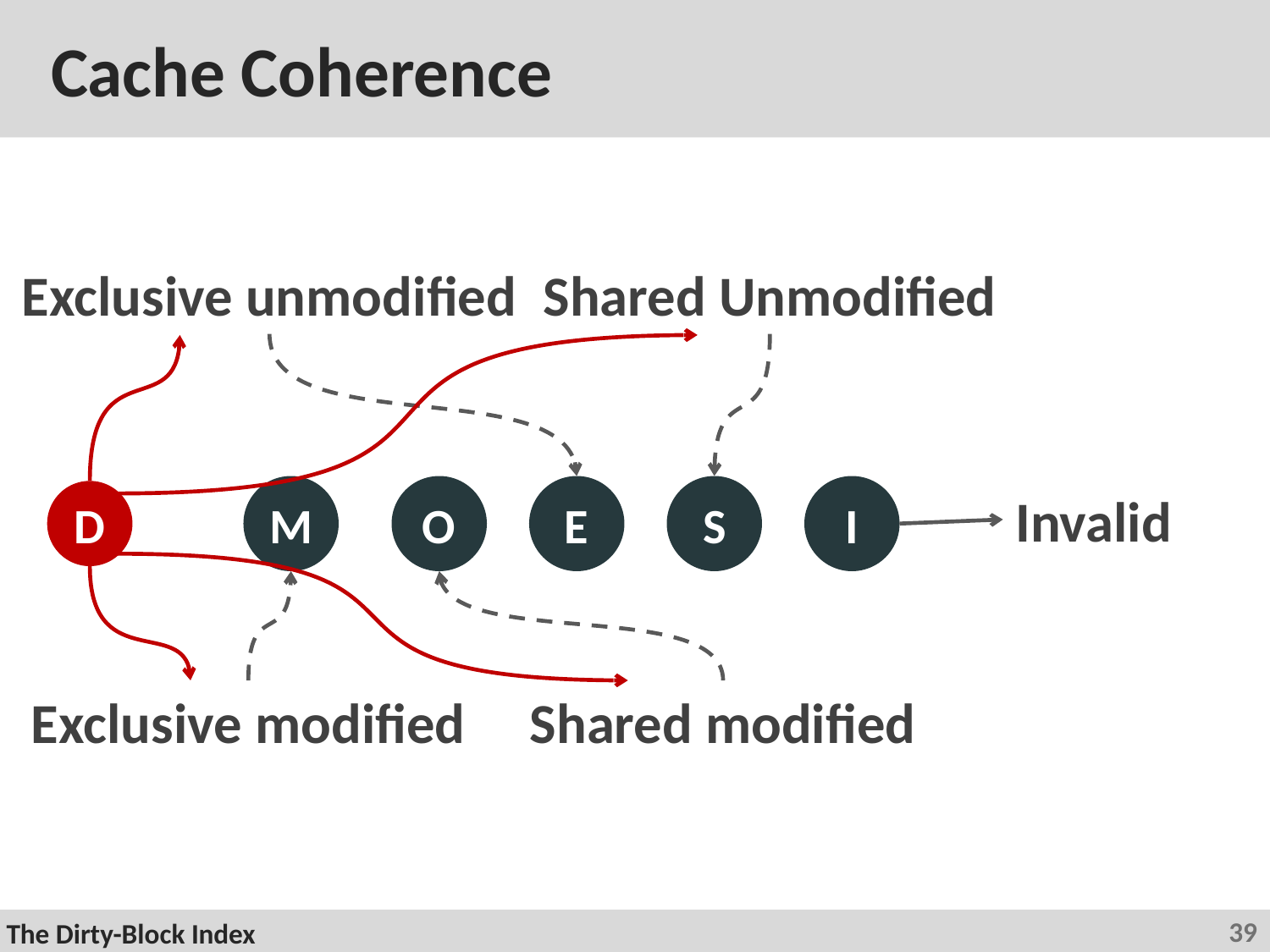

# Cache Coherence
Exclusive unmodified
Shared Unmodified
M
O
E
S
I
Invalid
D
Exclusive modified
Shared modified
39